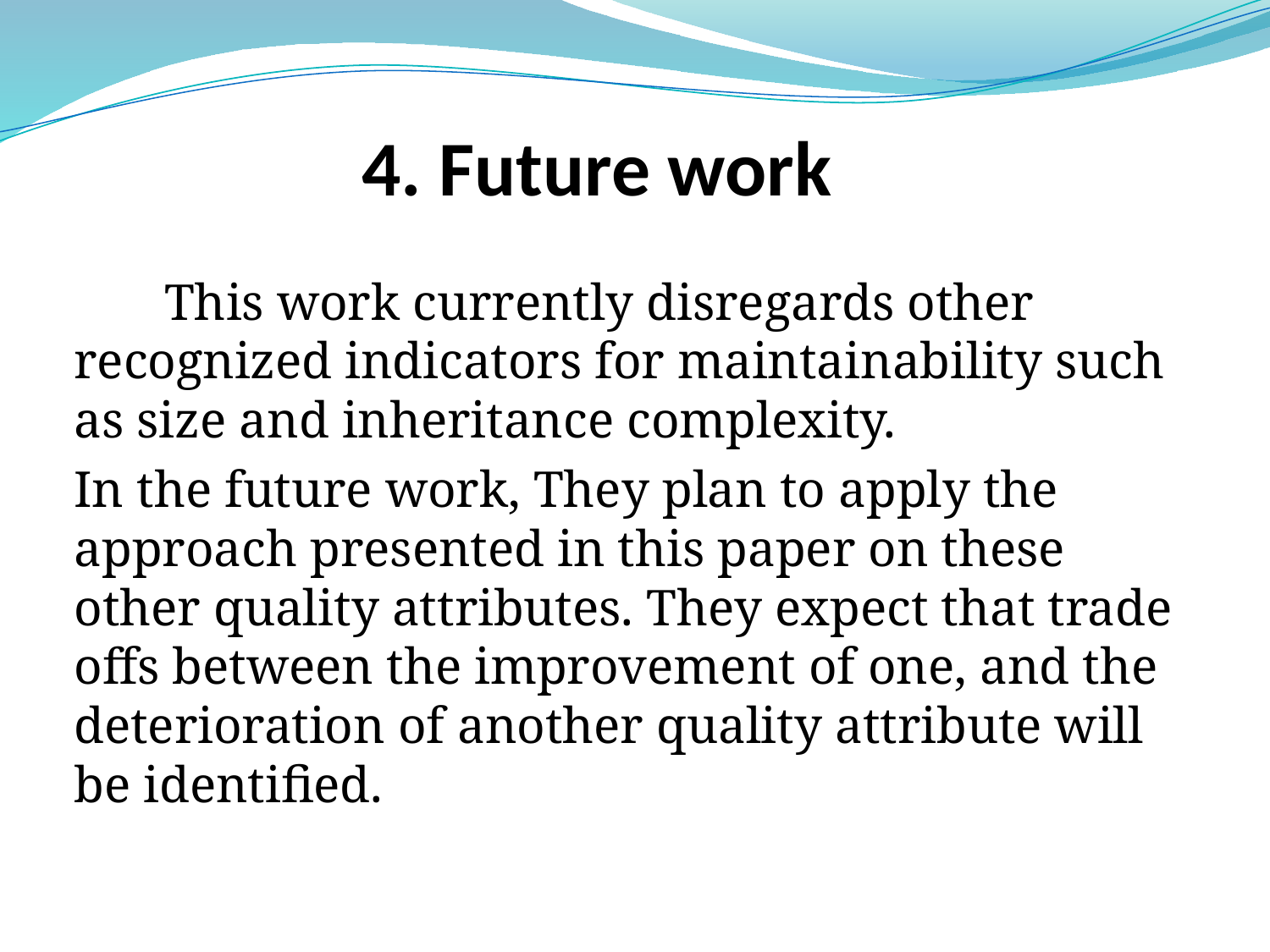

# 4. Future work
       This work currently disregards other recognized indicators for maintainability such as size and inheritance complexity.
In the future work, They plan to apply the approach presented in this paper on these other quality attributes. They expect that trade offs between the improvement of one, and the deterioration of another quality attribute will be identified.